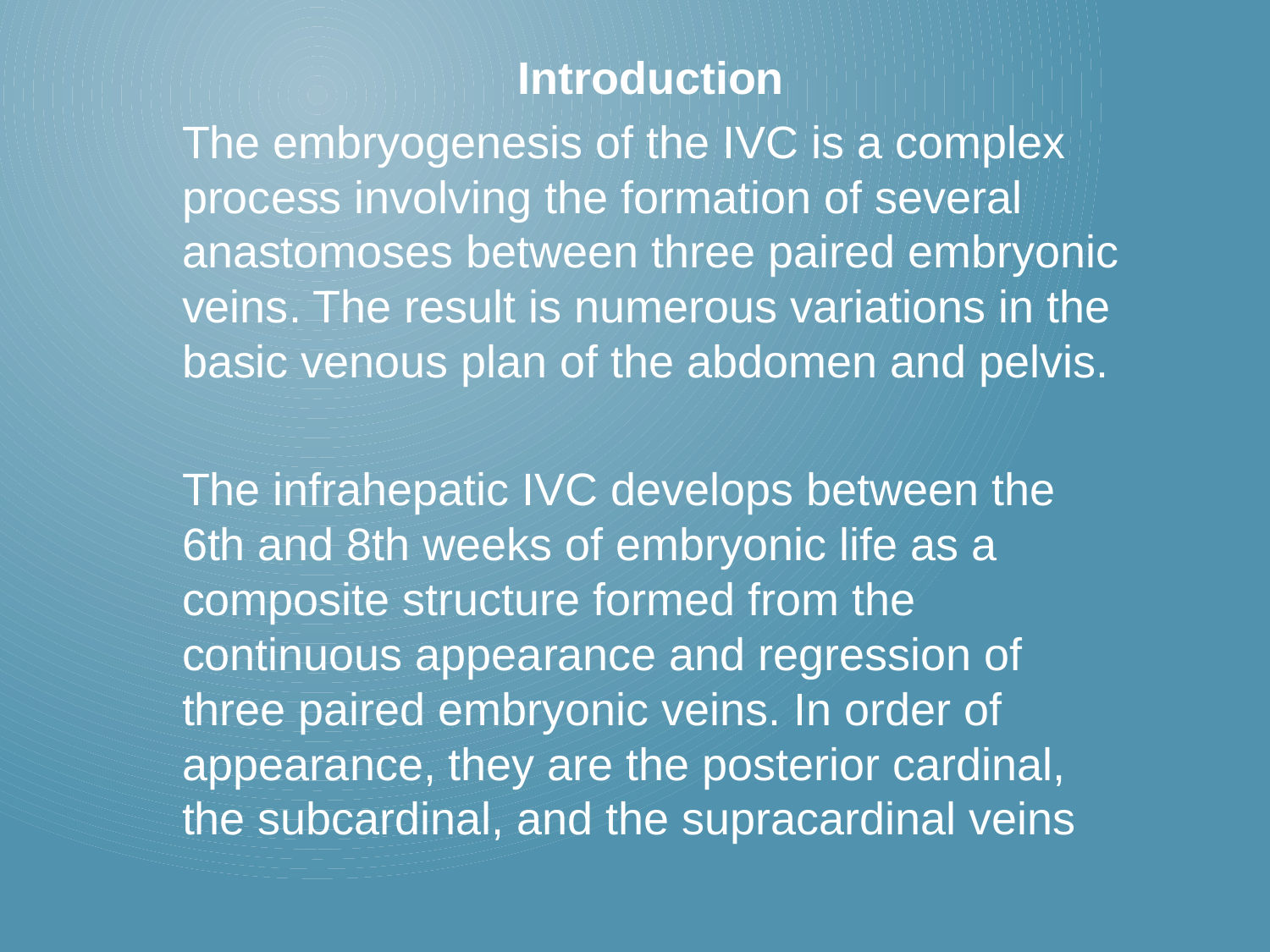

Introduction
The embryogenesis of the IVC is a complex process involving the formation of several anastomoses between three paired embryonic veins. The result is numerous variations in the basic venous plan of the abdomen and pelvis.

The infrahepatic IVC develops between the 6th and 8th weeks of embryonic life as a composite structure formed from the continuous appearance and regression of three paired embryonic veins. In order of appearance, they are the posterior cardinal, the subcardinal, and the supracardinal veins